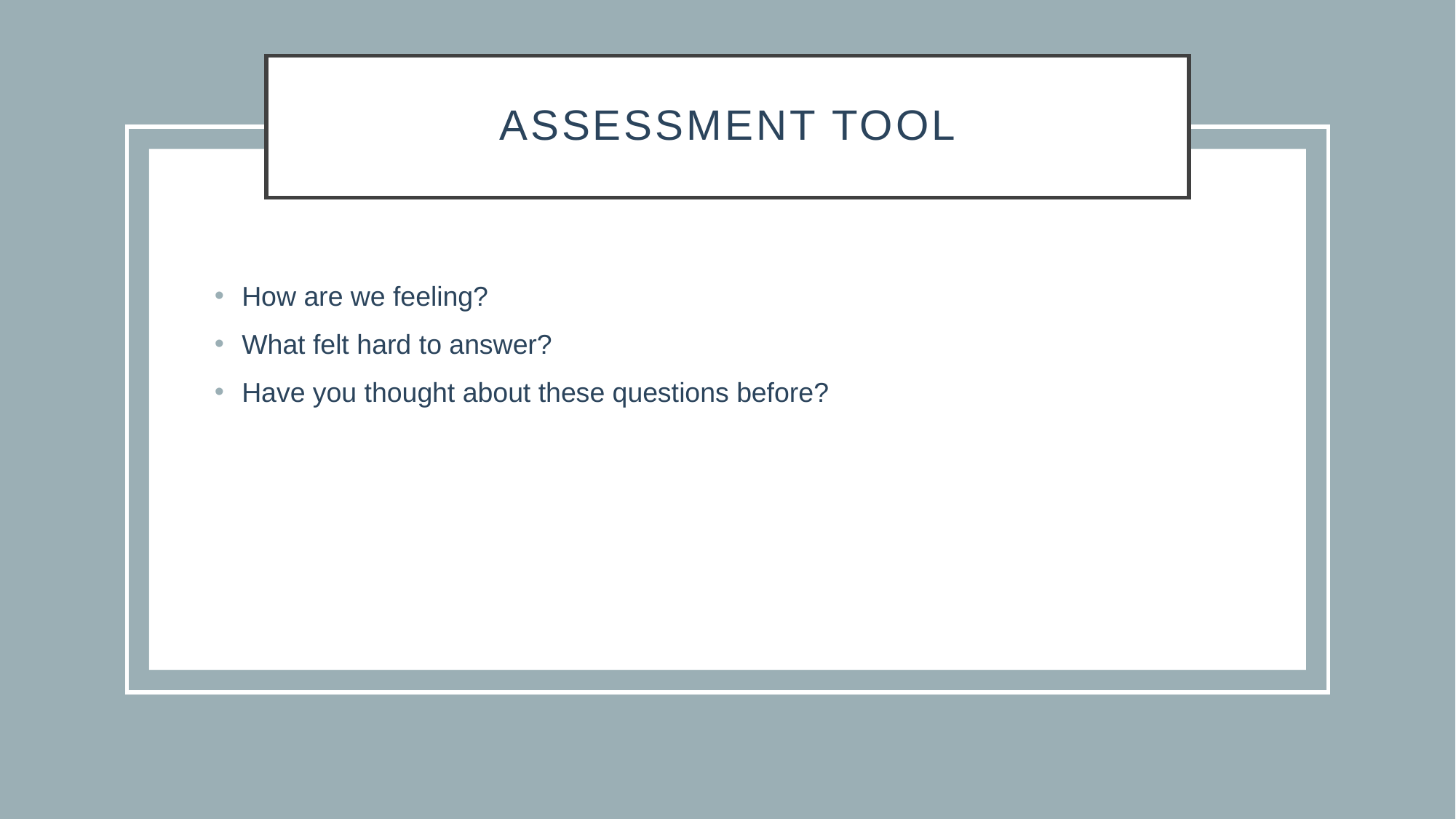

# Assessment tool

How are we feeling?
What felt hard to answer?
Have you thought about these questions before?